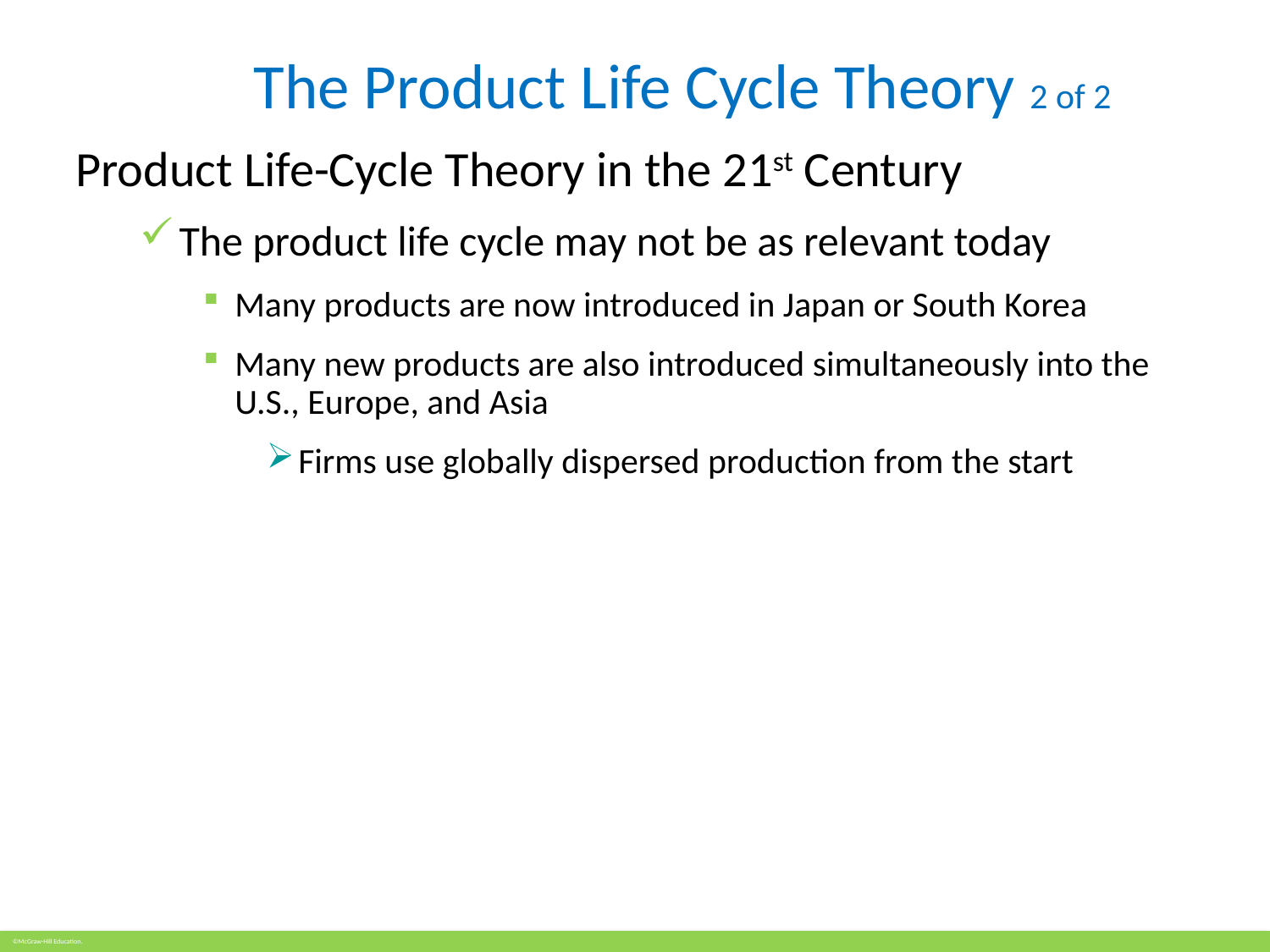

# The Product Life Cycle Theory 2 of 2
Product Life-Cycle Theory in the 21st Century
The product life cycle may not be as relevant today
Many products are now introduced in Japan or South Korea
Many new products are also introduced simultaneously into the U.S., Europe, and Asia
Firms use globally dispersed production from the start